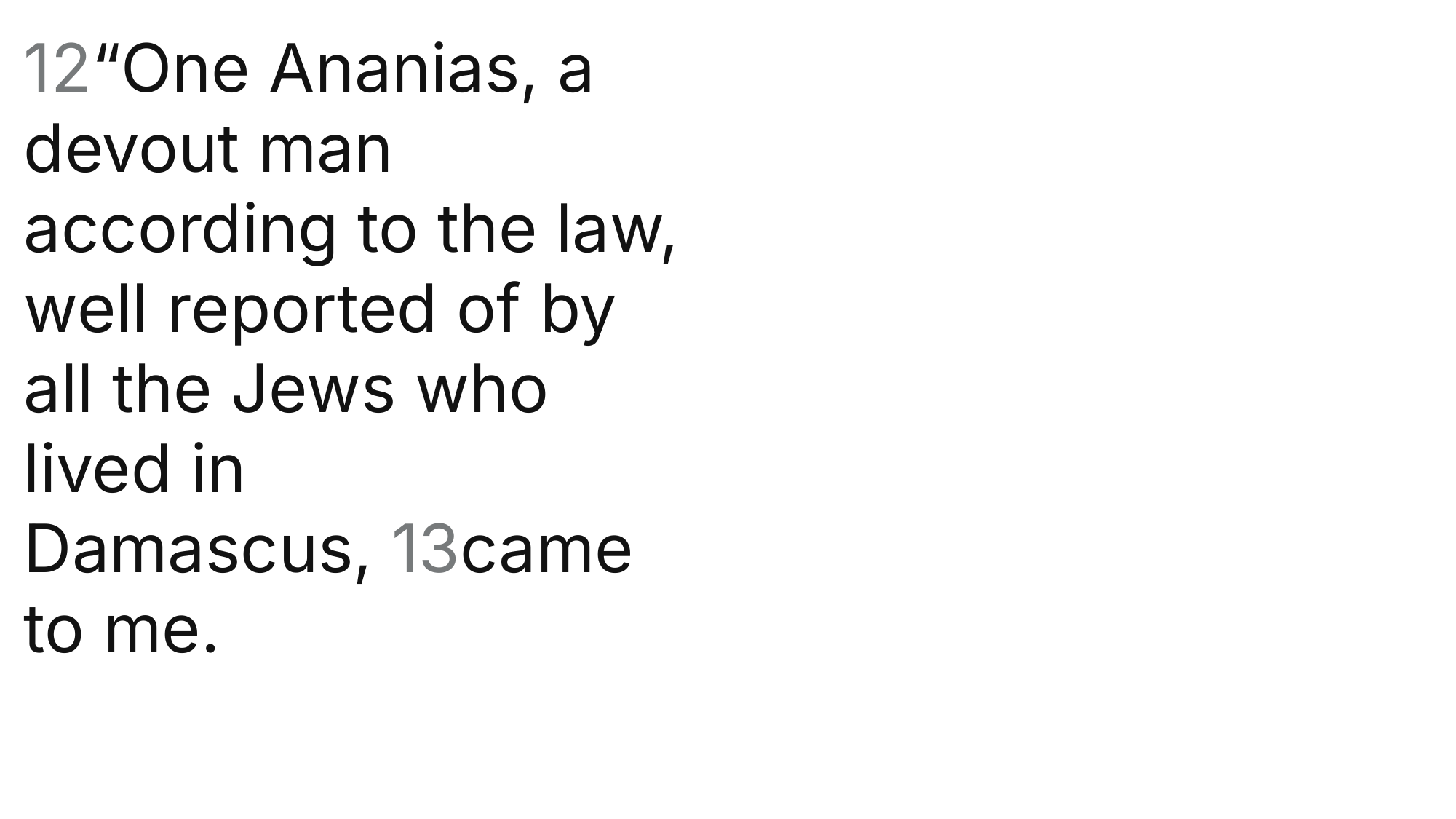

12“One Ananias, a devout man according to the law, well reported of by all the Jews who lived in Damascus, 13came to me.